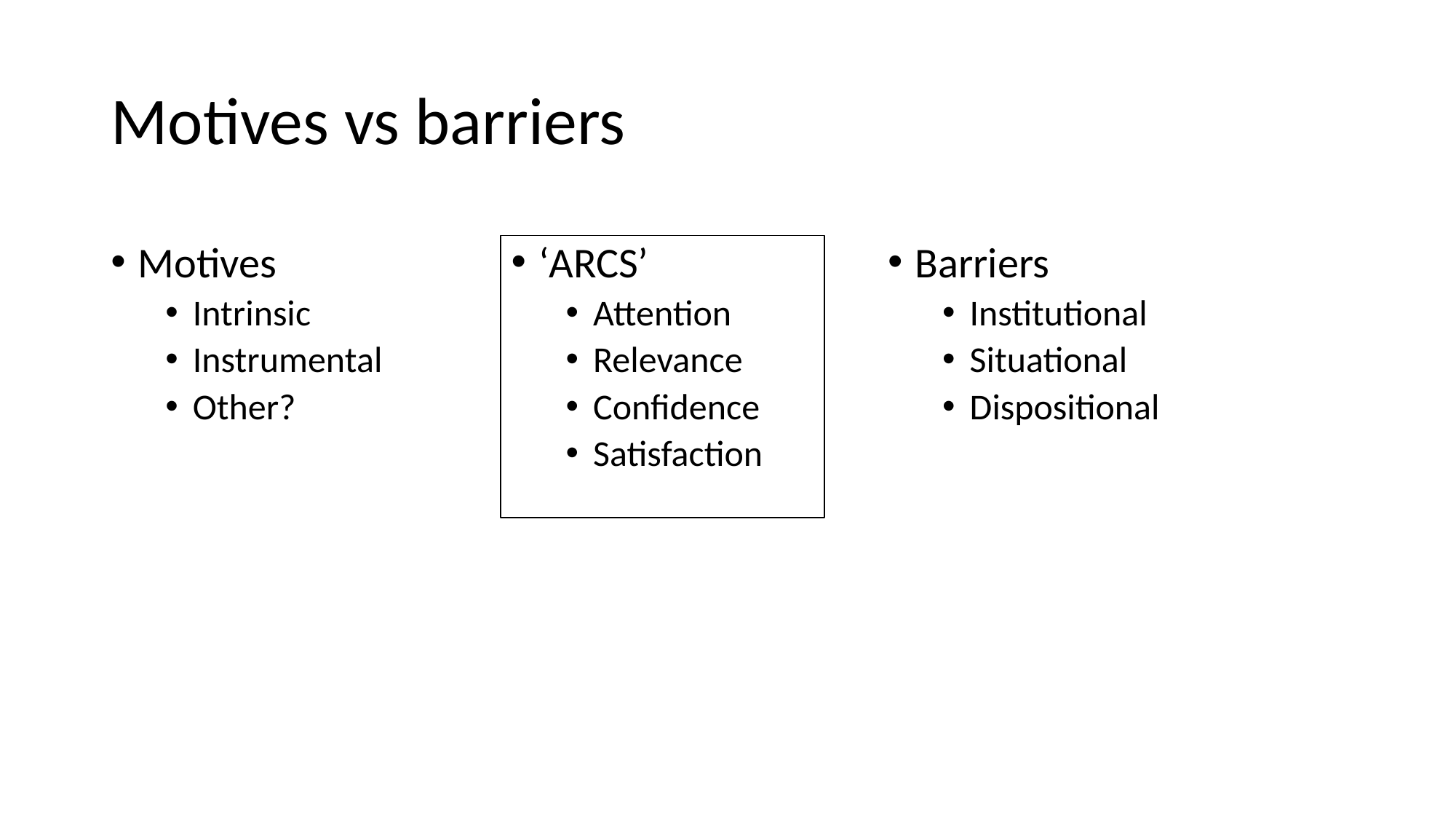

# Motives vs barriers
Motives
Intrinsic
Instrumental
Other?
‘ARCS’
Attention
Relevance
Confidence
Satisfaction
Barriers
Institutional
Situational
Dispositional